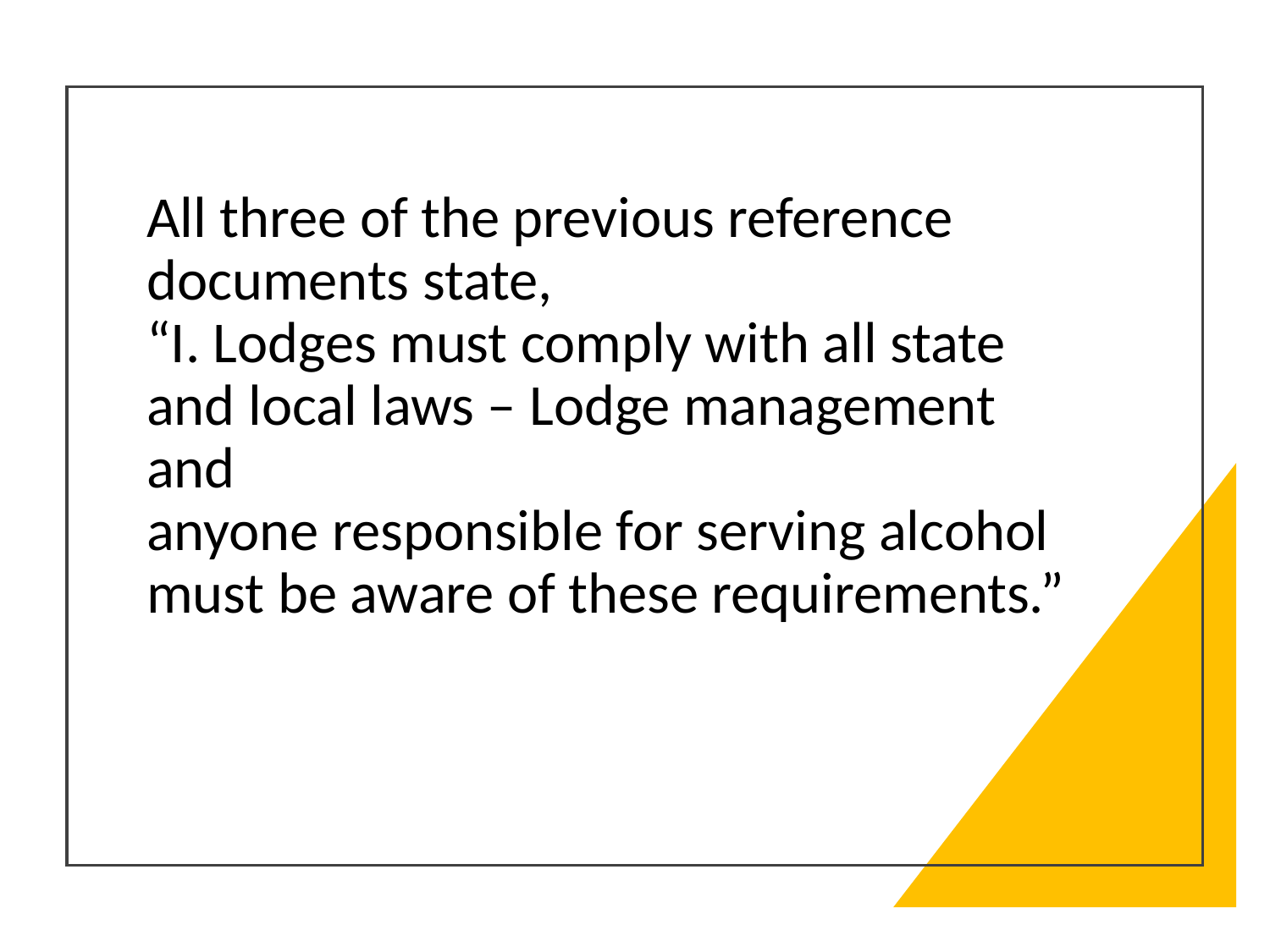

# All three of the previous reference documents state, “I. Lodges must comply with all state and local laws – Lodge management and anyone responsible for serving alcohol must be aware of these requirements.”